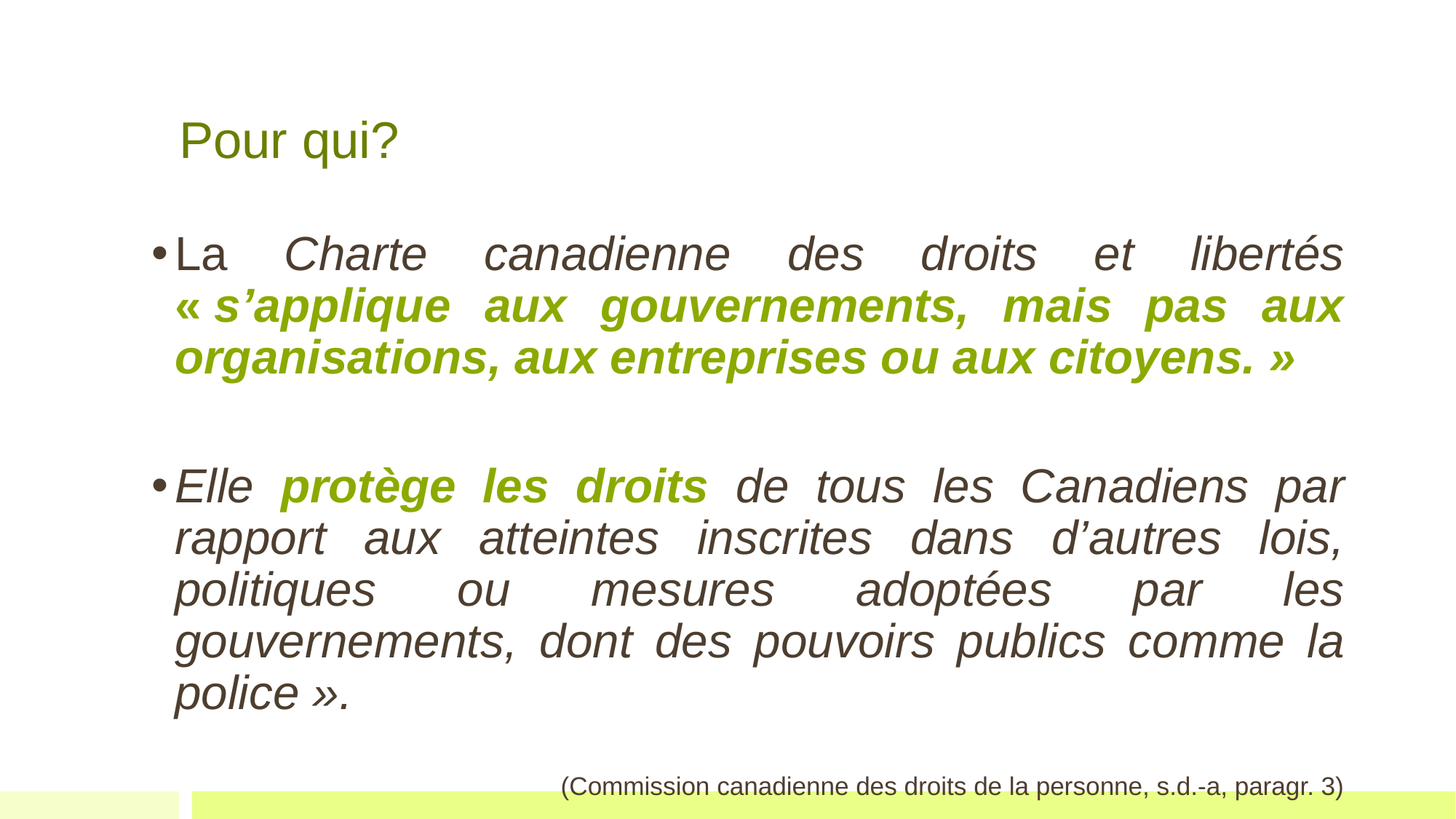

# Pour qui?
La Charte canadienne des droits et libertés « s’applique aux gouvernements, mais pas aux organisations, aux entreprises ou aux citoyens. »

Elle protège les droits de tous les Canadiens par rapport aux atteintes inscrites dans d’autres lois, politiques ou mesures adoptées par les gouvernements, dont des pouvoirs publics comme la police ».

(Commission canadienne des droits de la personne, s.d.-a, paragr. 3)